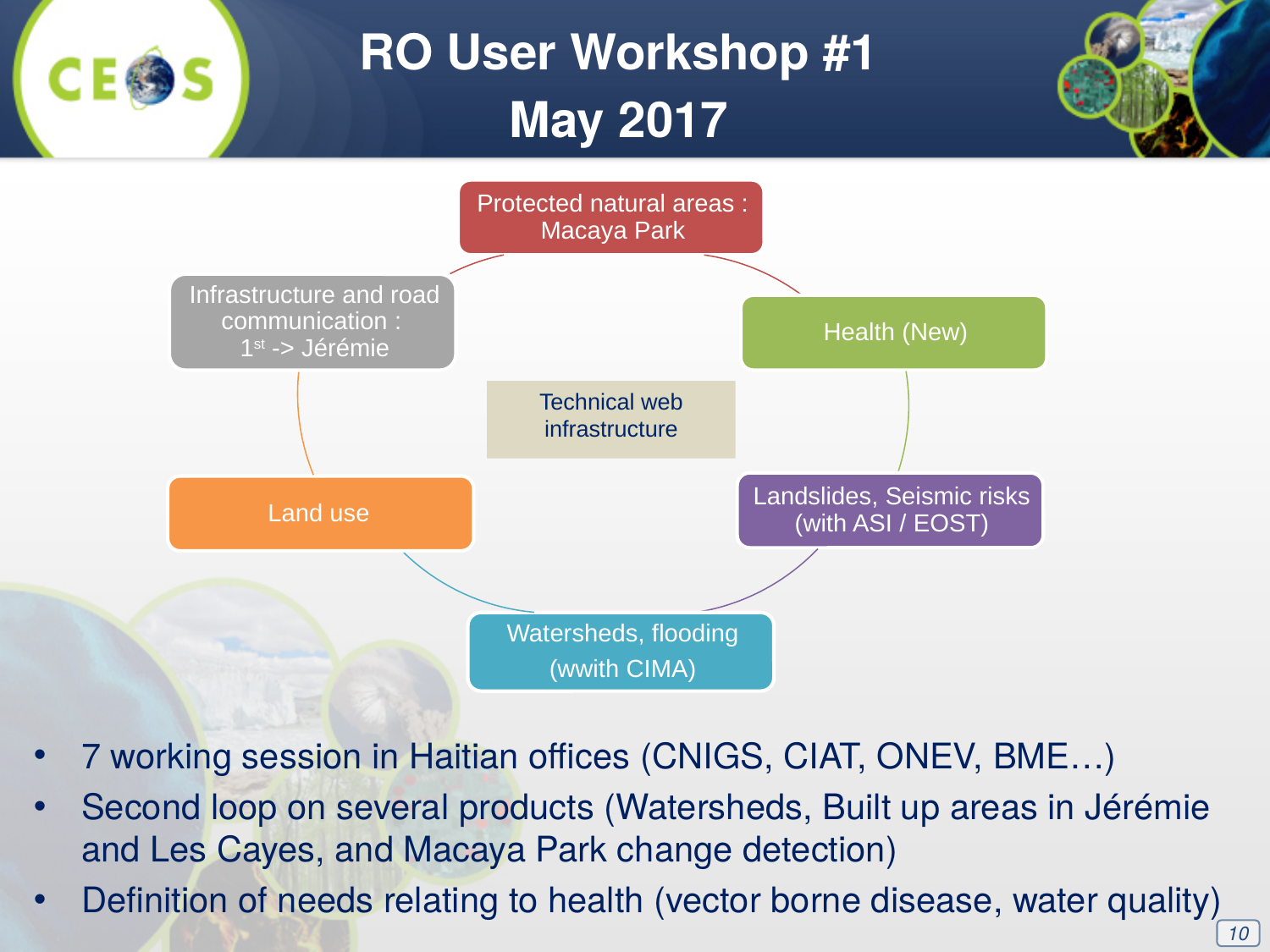

RO User Workshop #1
May 2017
Protected natural areas :
Macaya Park
Health (New)
Landslides, Seismic risks
(with ASI / EOST)
Watersheds, flooding
(wwith CIMA)
Land use
Infrastructure and road communication :
1st -> Jérémie
Technical web infrastructure
7 working session in Haitian offices (CNIGS, CIAT, ONEV, BME…)
Second loop on several products (Watersheds, Built up areas in Jérémie and Les Cayes, and Macaya Park change detection)
Definition of needs relating to health (vector borne disease, water quality)
10